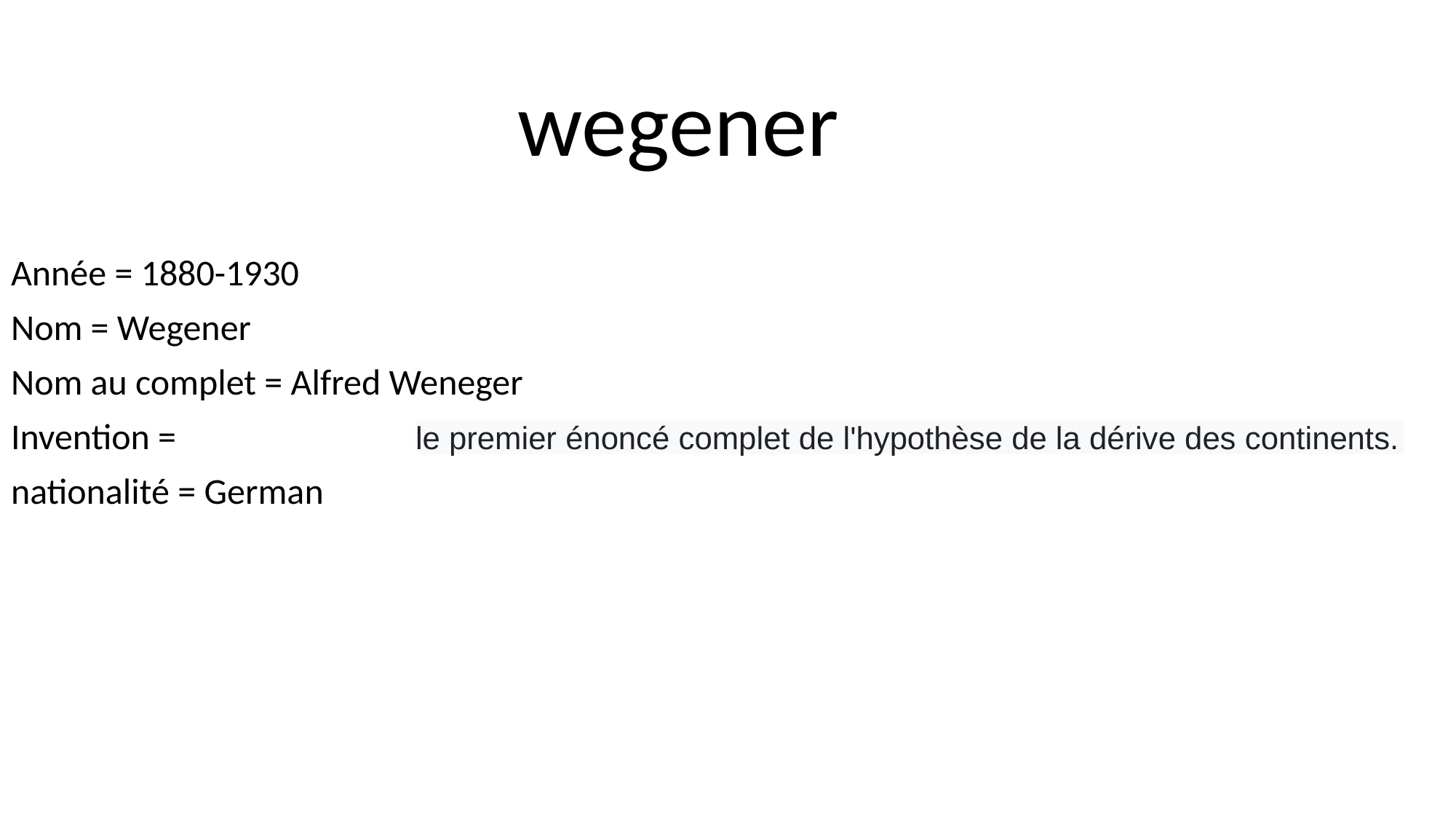

# wegener
Année = 1880-1930
Nom = Wegener
Nom au complet = Alfred Weneger
Invention =
nationalité = German

le premier énoncé complet de l'hypothèse de la dérive des continents.